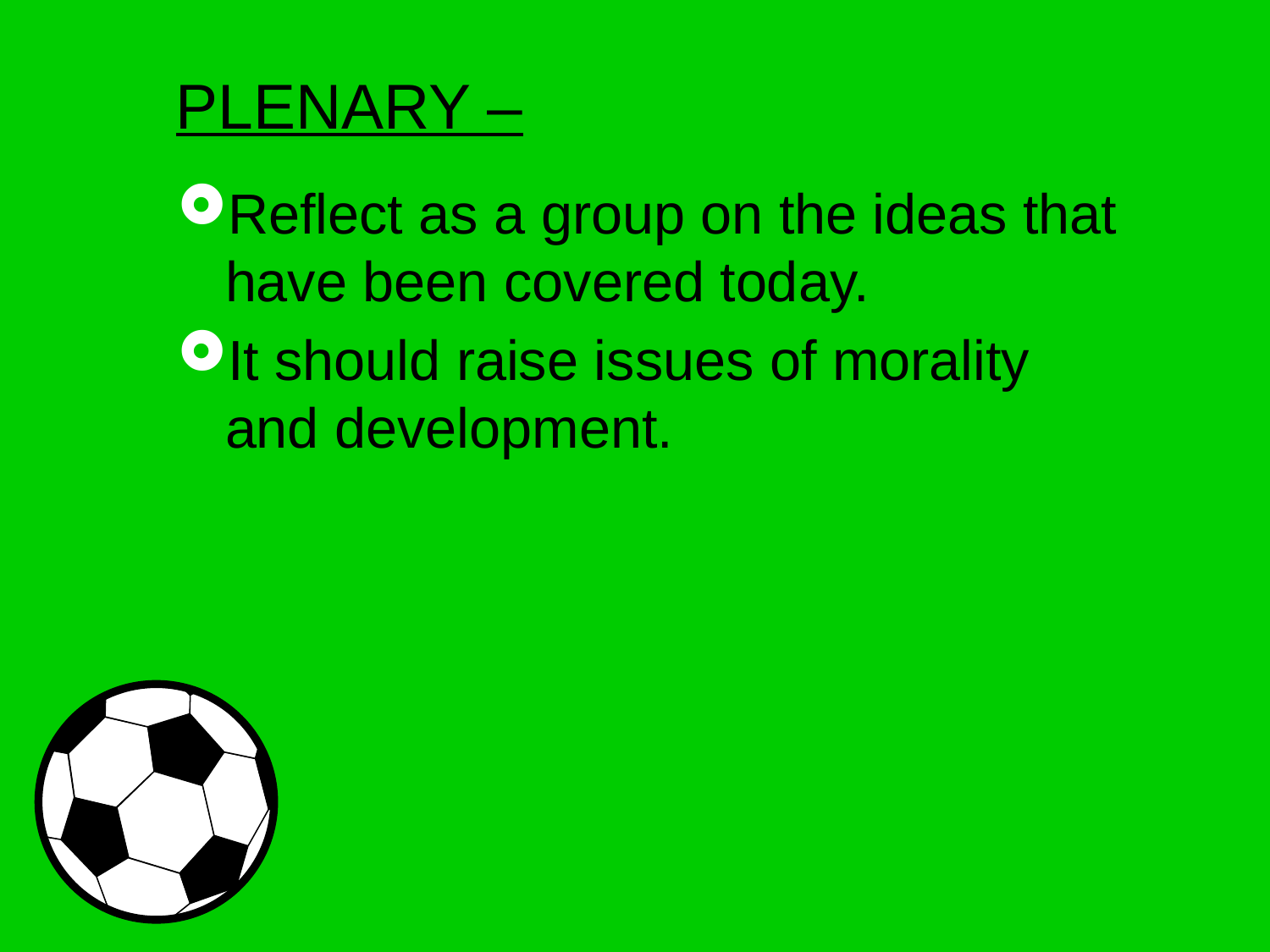

# PLENARY –
Reflect as a group on the ideas that have been covered today.
It should raise issues of morality and development.